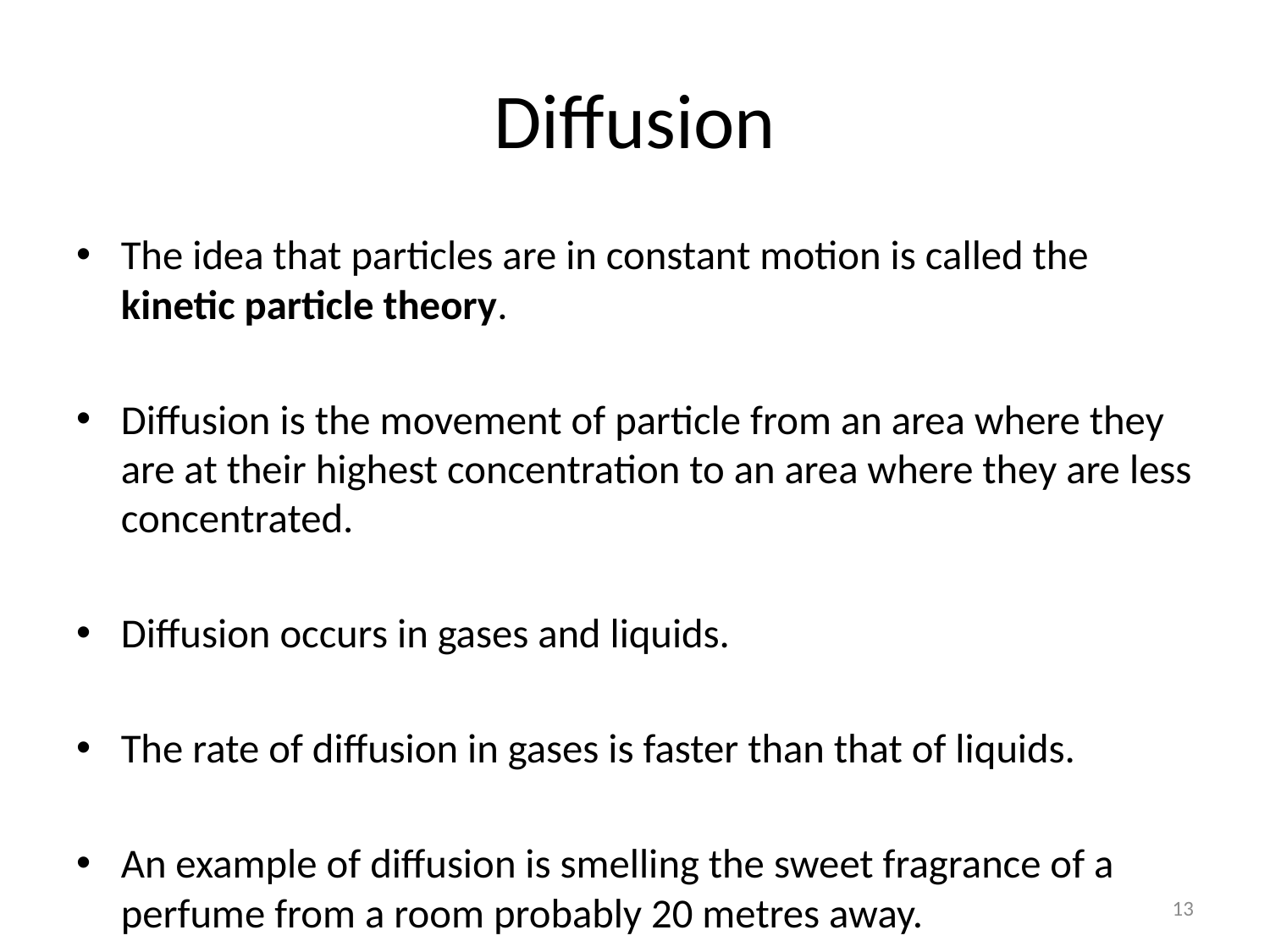

# Diffusion
The idea that particles are in constant motion is called the kinetic particle theory.

Diffusion is the movement of particle from an area where they are at their highest concentration to an area where they are less concentrated.

Diffusion occurs in gases and liquids.

The rate of diffusion in gases is faster than that of liquids.

An example of diffusion is smelling the sweet fragrance of a perfume from a room probably 20 metres away.
13